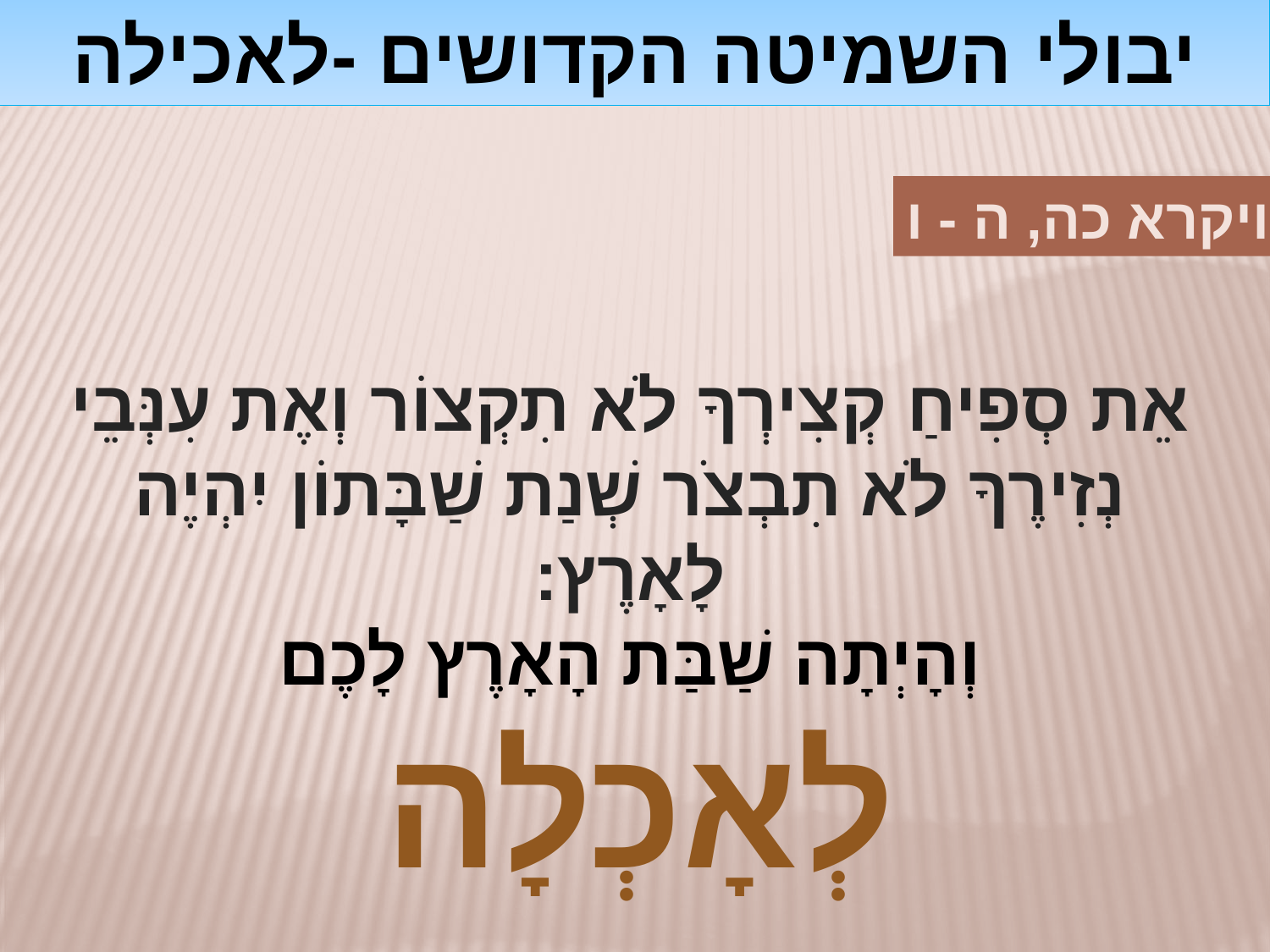

יבולי השמיטה הקדושים -לאכילה
ויקרא כה, ה - ו
אֵת סְפִיחַ קְצִירְךָ לֹא תִקְצוֹר וְאֶת עִנְּבֵי נְזִירֶךָ לֹא תִבְצֹר שְׁנַת שַׁבָּתוֹן יִהְיֶה לָאָרֶץ:
וְהָיְתָה שַׁבַּת הָאָרֶץ לָכֶם
לְאָכְלָה